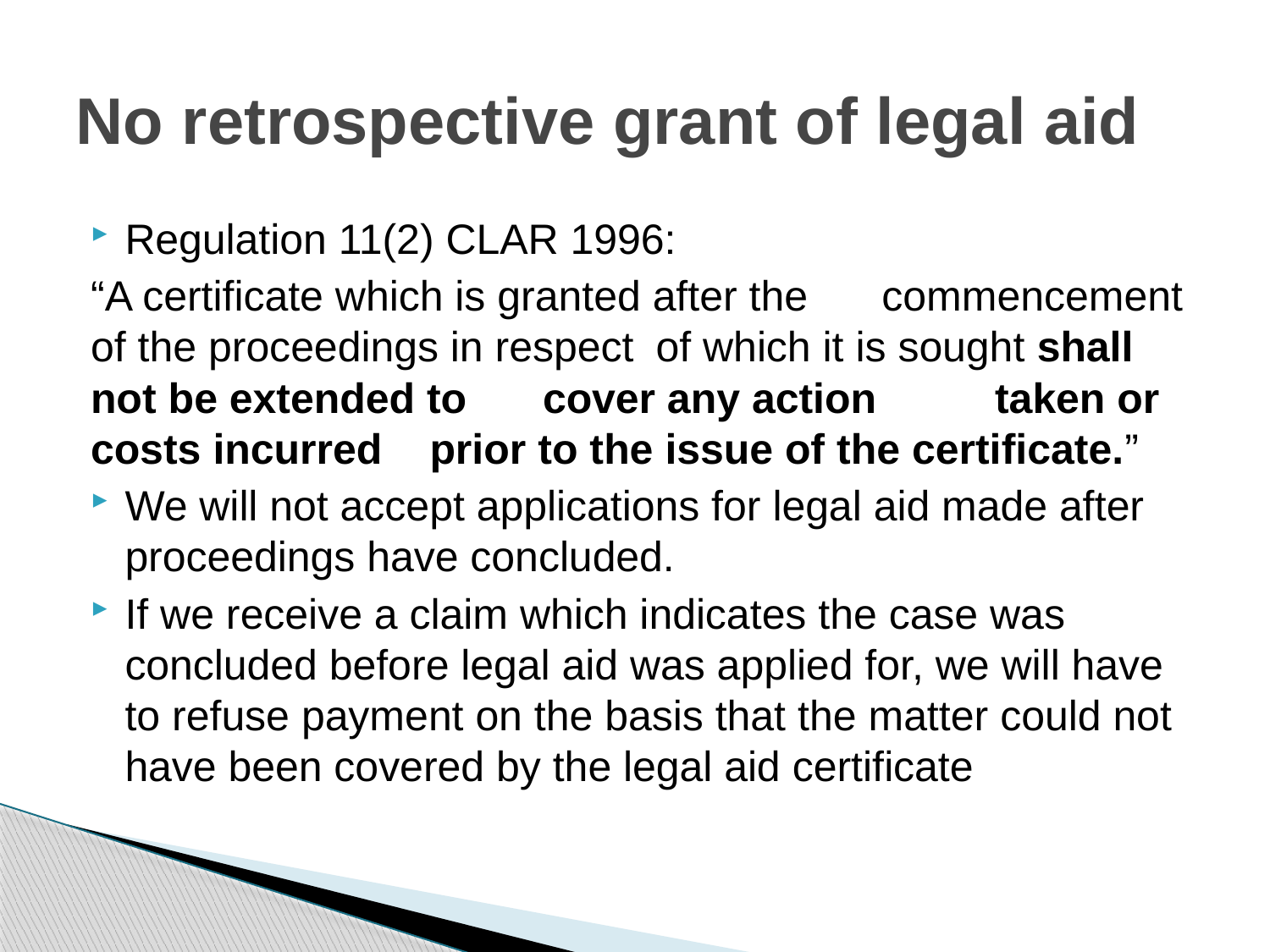

# No retrospective grant of legal aid
Regulation 11(2) CLAR 1996:
	“A certificate which is granted after the 	commencement of the proceedings in respect 	of which it is sought shall not be extended to 	cover any action 	taken or costs incurred 	prior to the issue of the certificate.”
We will not accept applications for legal aid made after proceedings have concluded.
If we receive a claim which indicates the case was concluded before legal aid was applied for, we will have to refuse payment on the basis that the matter could not have been covered by the legal aid certificate